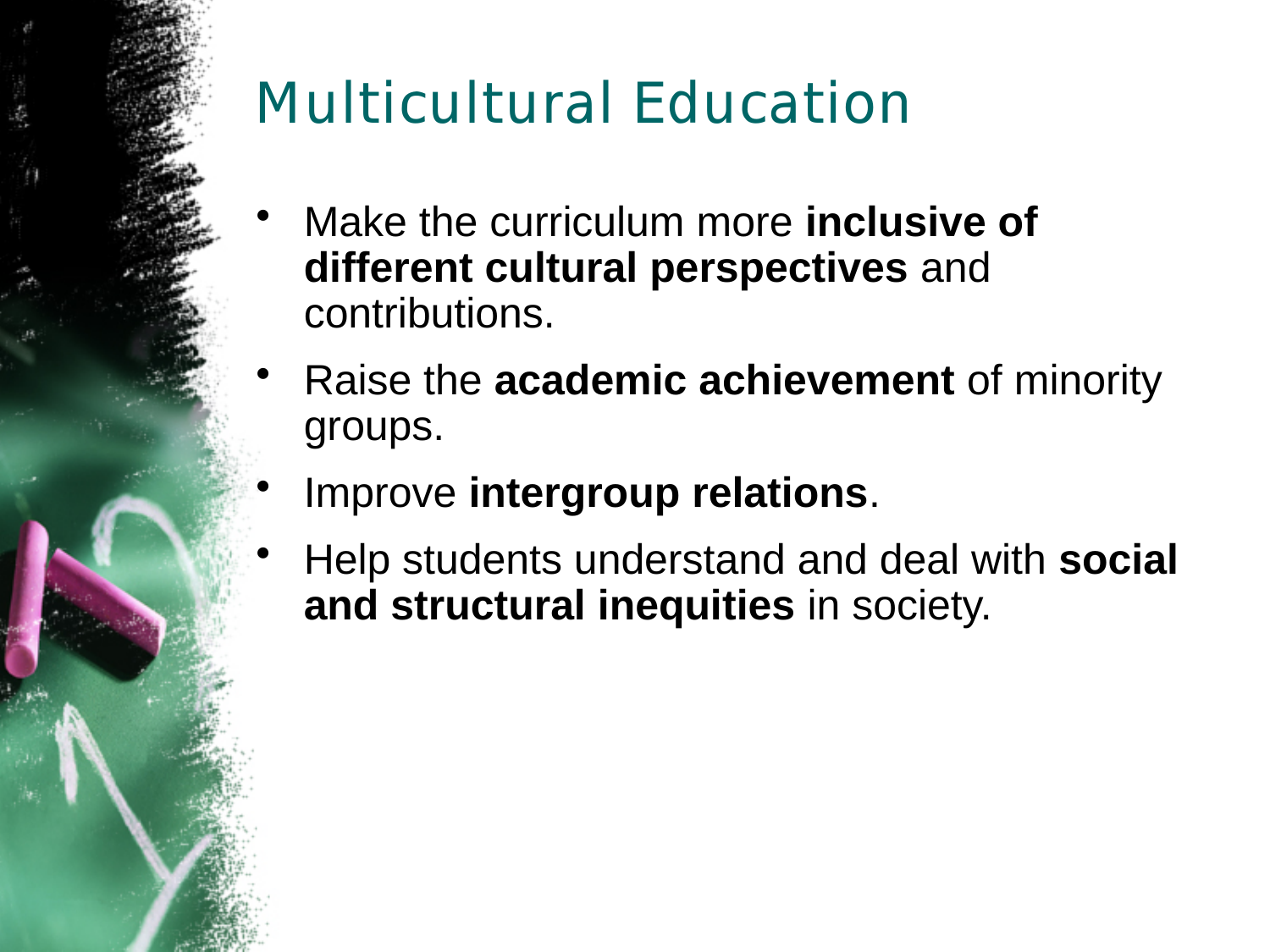

# Multicultural Education
Make the curriculum more inclusive of different cultural perspectives and contributions.
Raise the academic achievement of minority groups.
Improve intergroup relations.
Help students understand and deal with social and structural inequities in society.